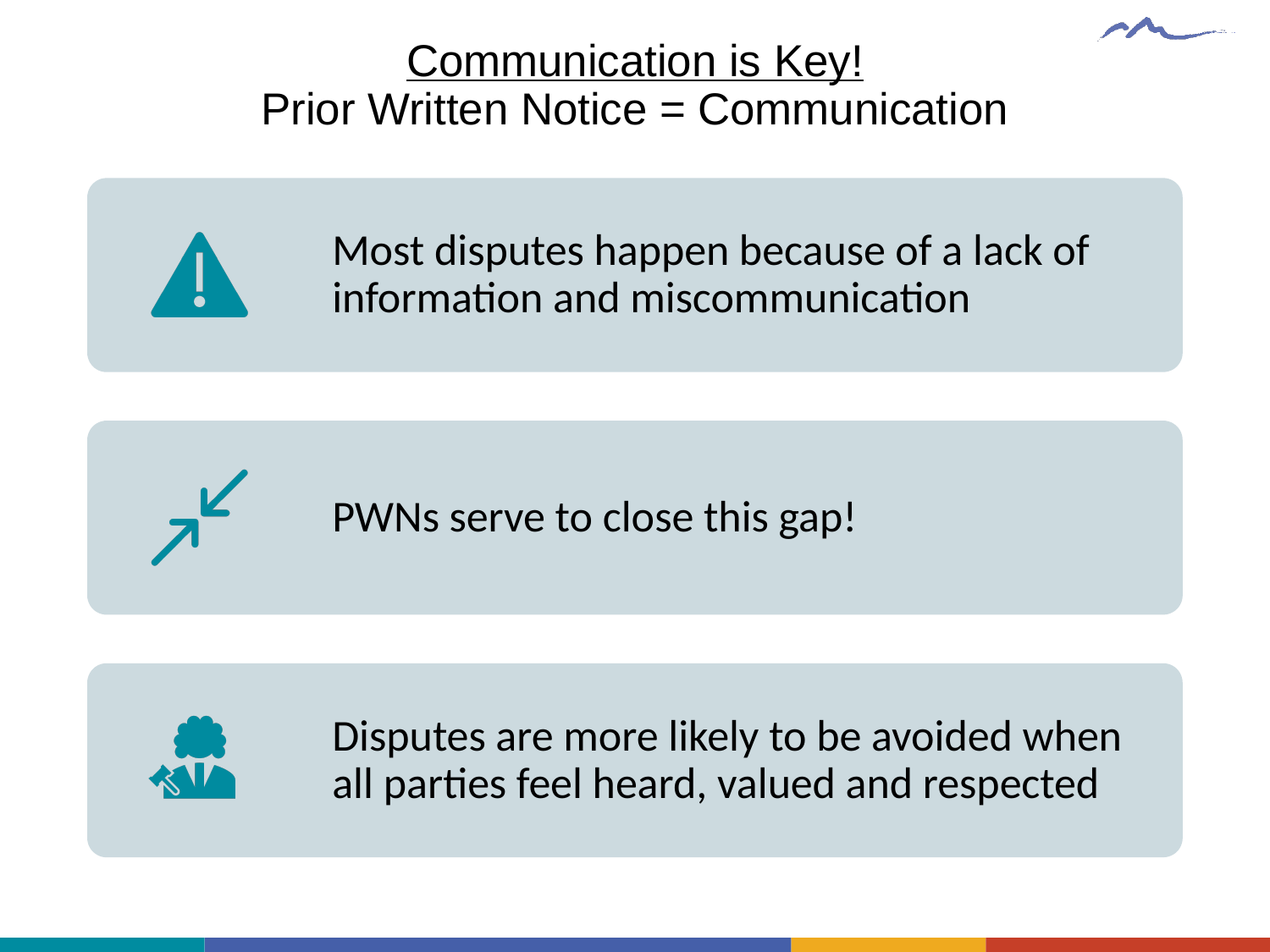

# Communication is Key! Prior Written Notice = Communication
Most disputes happen because of a lack of information and miscommunication
PWNs serve to close this gap!
Disputes are more likely to be avoided when all parties feel heard, valued and respected